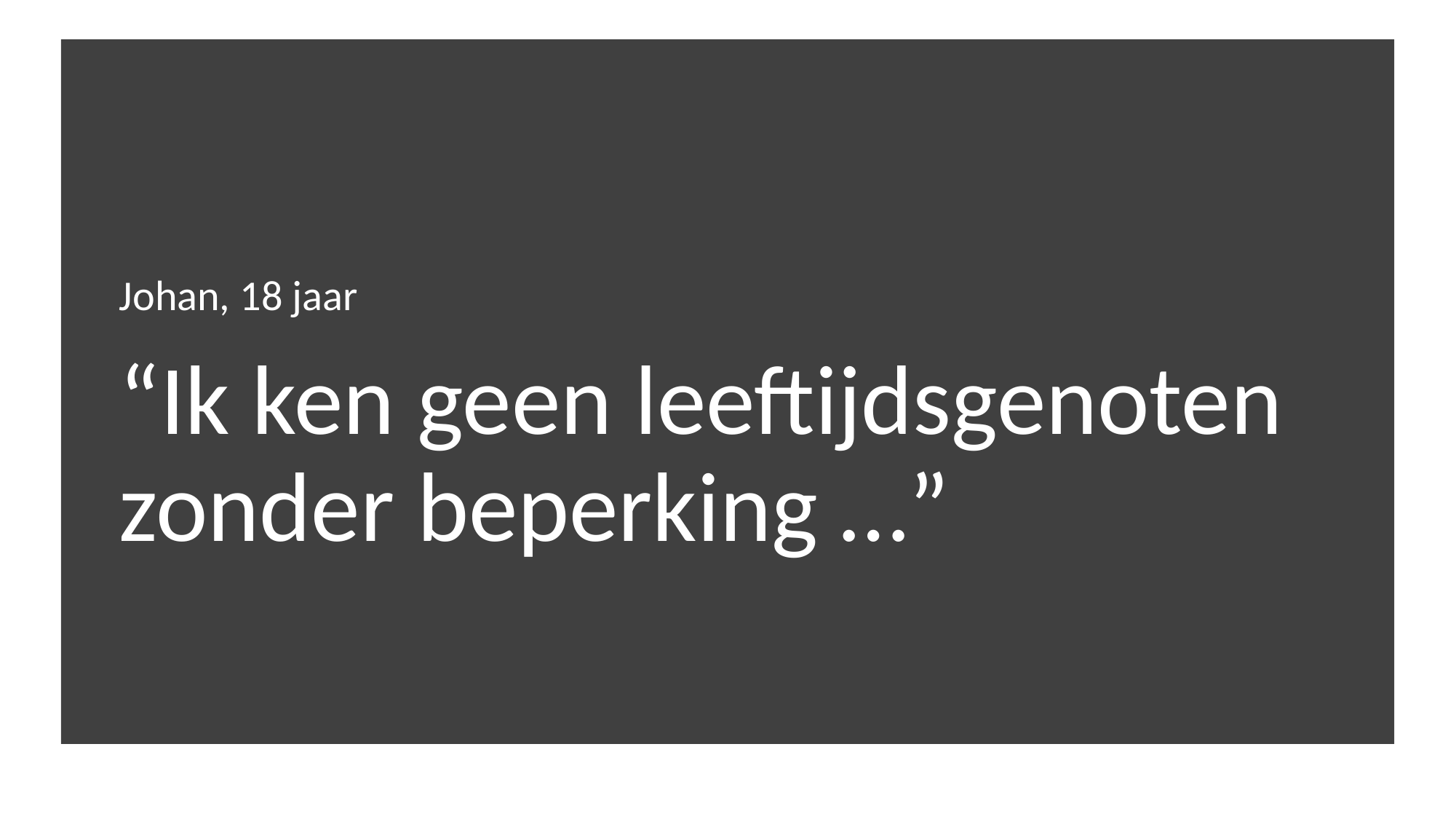

Johan, 18 jaar
# “Ik ken geen leeftijdsgenoten zonder beperking …”